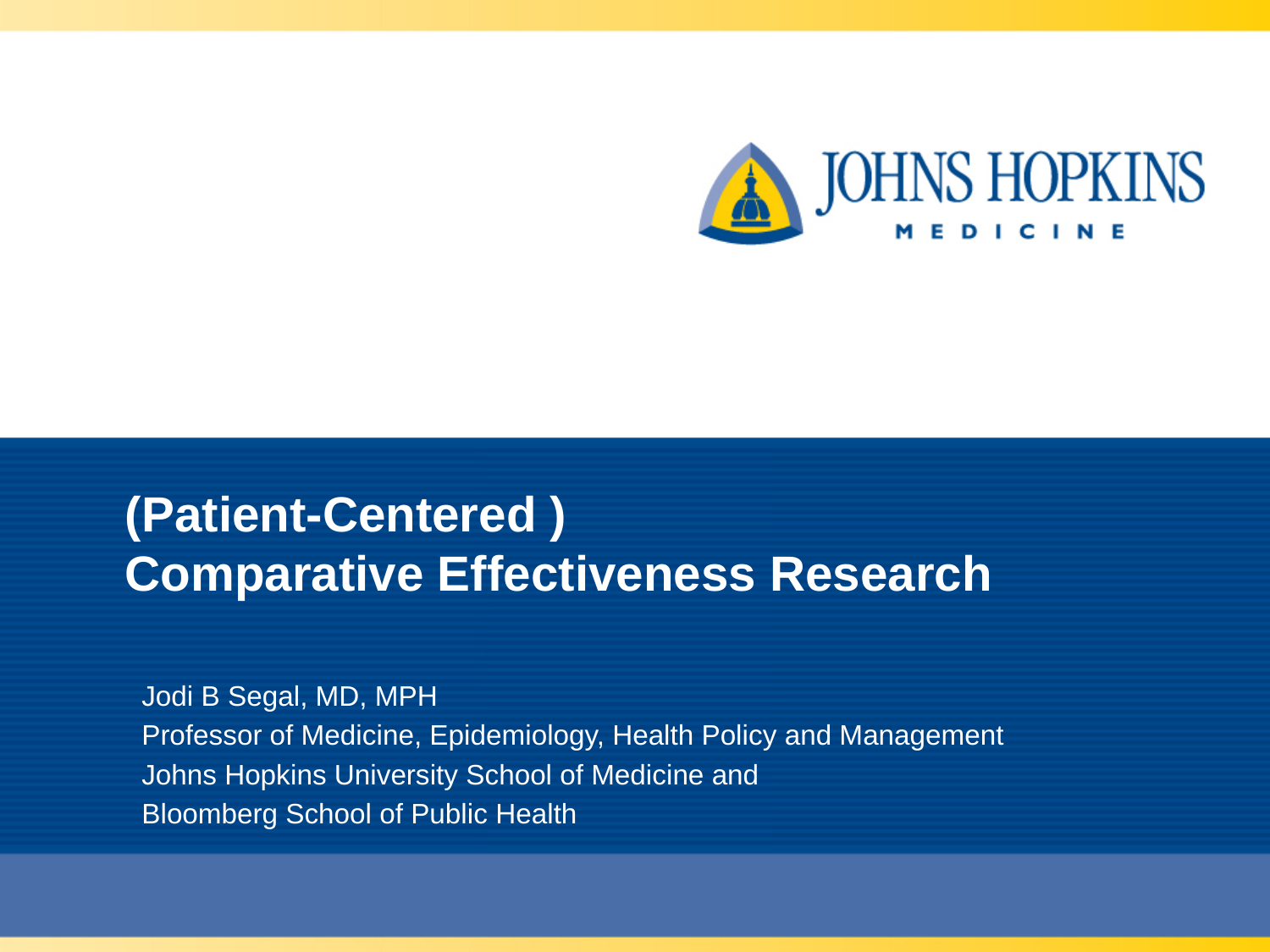

# (Patient-Centered ) Comparative Effectiveness Research
Jodi B Segal, MD, MPH
Professor of Medicine, Epidemiology, Health Policy and Management
Johns Hopkins University School of Medicine and
Bloomberg School of Public Health